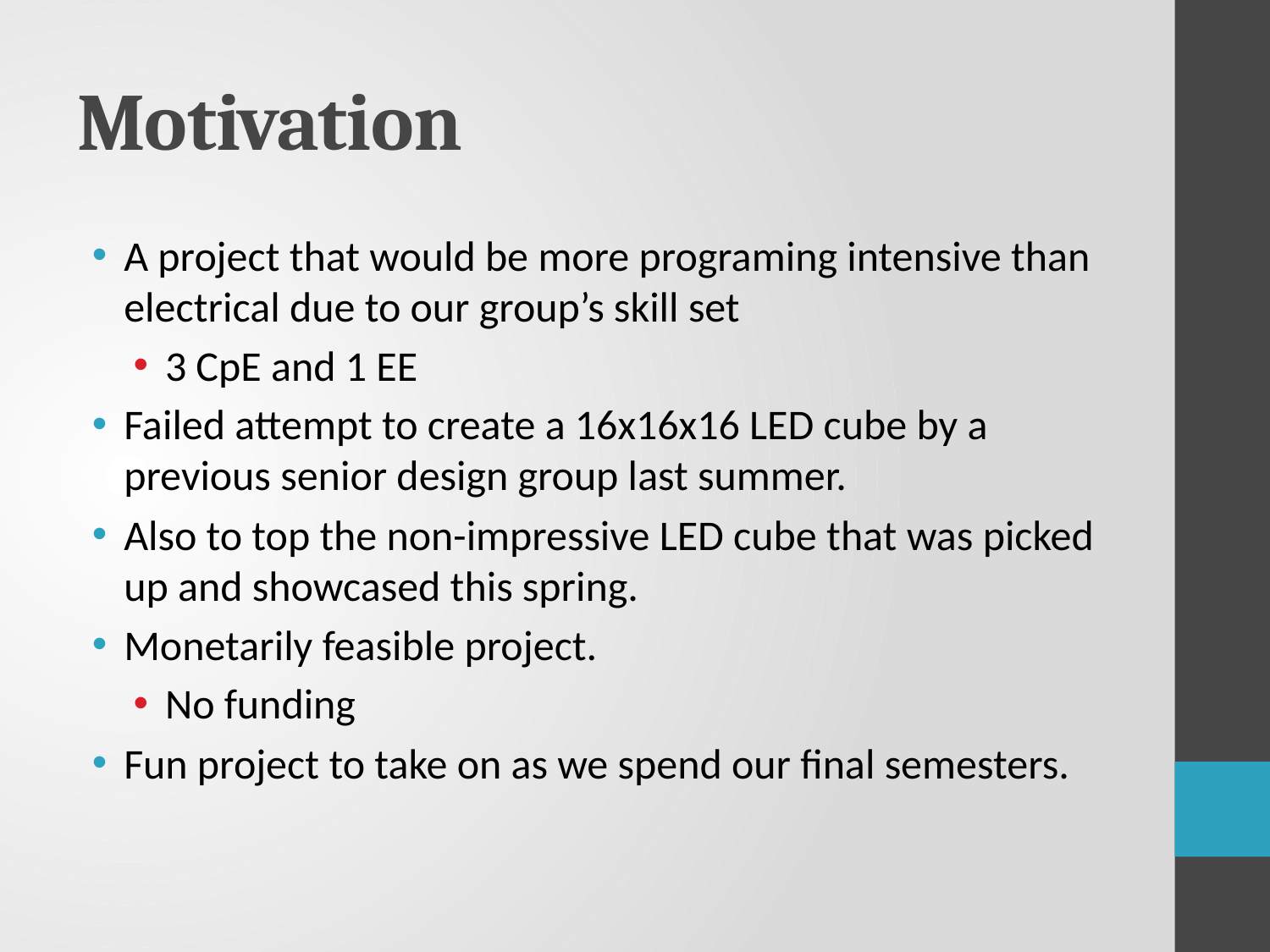

# Motivation
A project that would be more programing intensive than electrical due to our group’s skill set
3 CpE and 1 EE
Failed attempt to create a 16x16x16 LED cube by a previous senior design group last summer.
Also to top the non-impressive LED cube that was picked up and showcased this spring.
Monetarily feasible project.
No funding
Fun project to take on as we spend our final semesters.